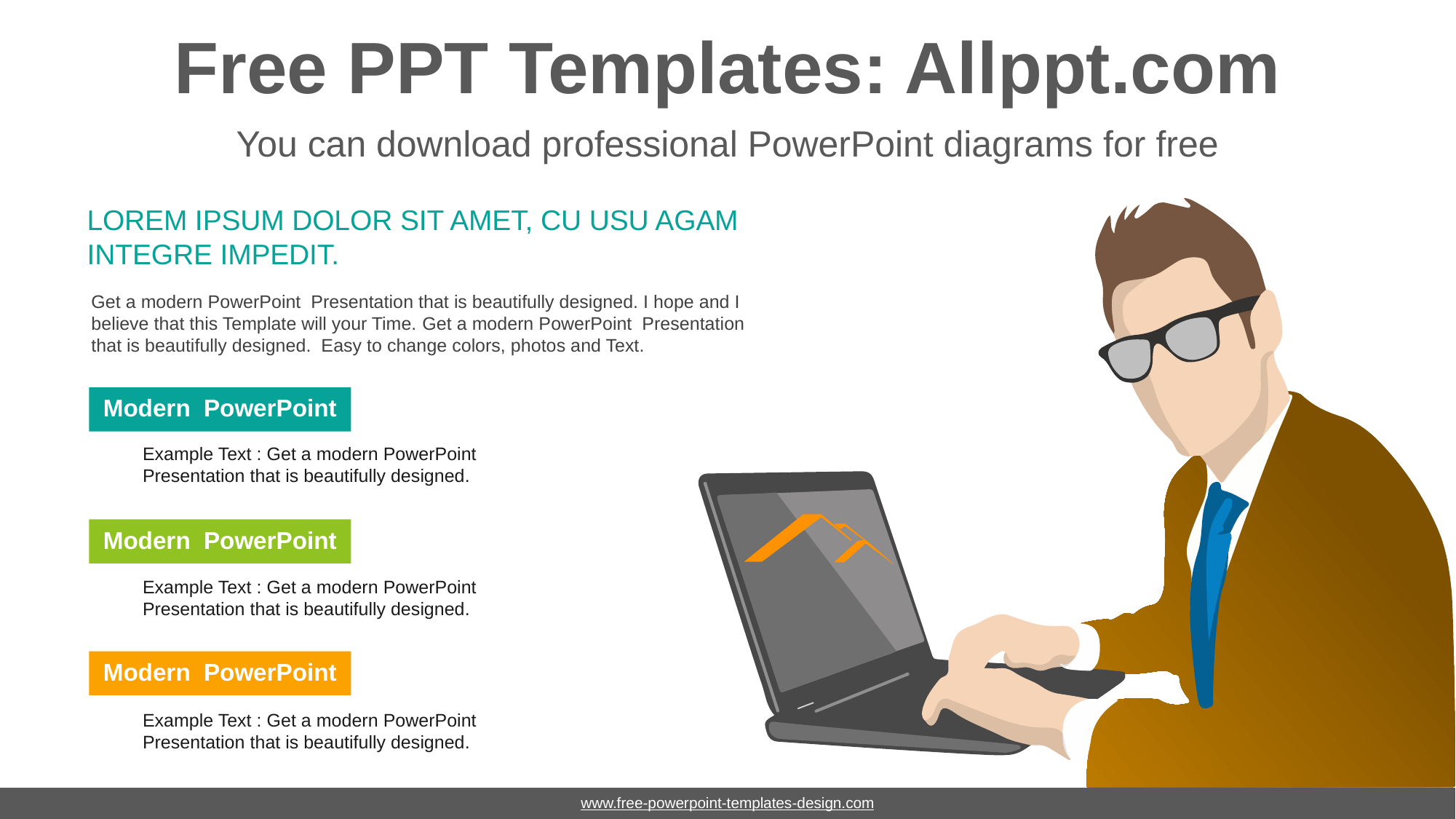

# Free PPT Templates: Allppt.com
You can download professional PowerPoint diagrams for free
LOREM IPSUM DOLOR SIT AMET, CU USU AGAM INTEGRE IMPEDIT.

Get a modern PowerPoint  Presentation that is beautifully designed. I hope and I believe that this Template will your Time. Get a modern PowerPoint  Presentation that is beautifully designed.  Easy to change colors, photos and Text.
Modern  PowerPoint
Example Text : Get a modern PowerPoint  Presentation that is beautifully designed.
Modern  PowerPoint
Example Text : Get a modern PowerPoint  Presentation that is beautifully designed.
Modern  PowerPoint
Example Text : Get a modern PowerPoint  Presentation that is beautifully designed.
www.free-powerpoint-templates-design.com